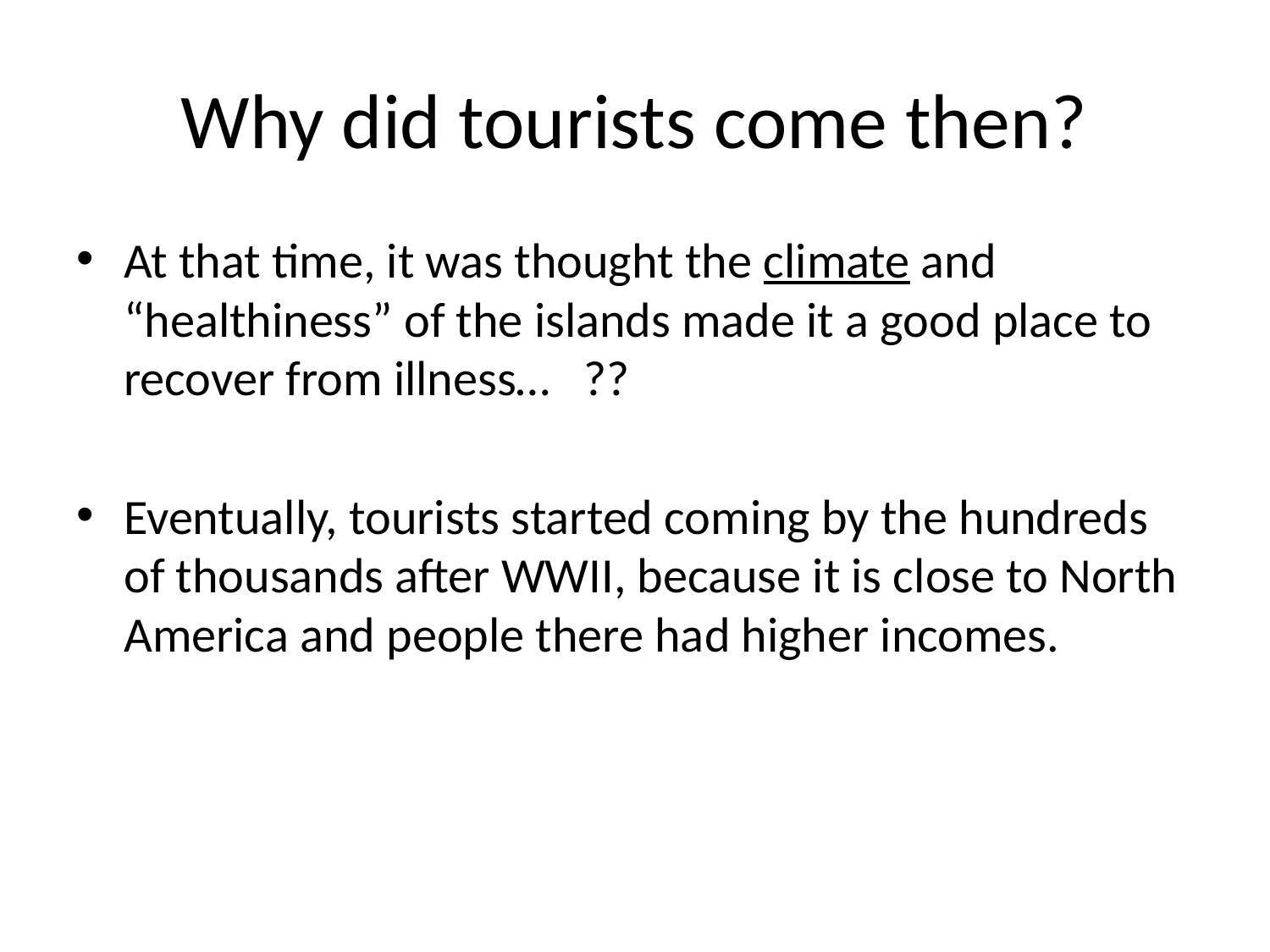

# Why did tourists come then?
At that time, it was thought the climate and “healthiness” of the islands made it a good place to recover from illness…   ??

Eventually, tourists started coming by the hundreds of thousands after WWII, because it is close to North America and people there had higher incomes.